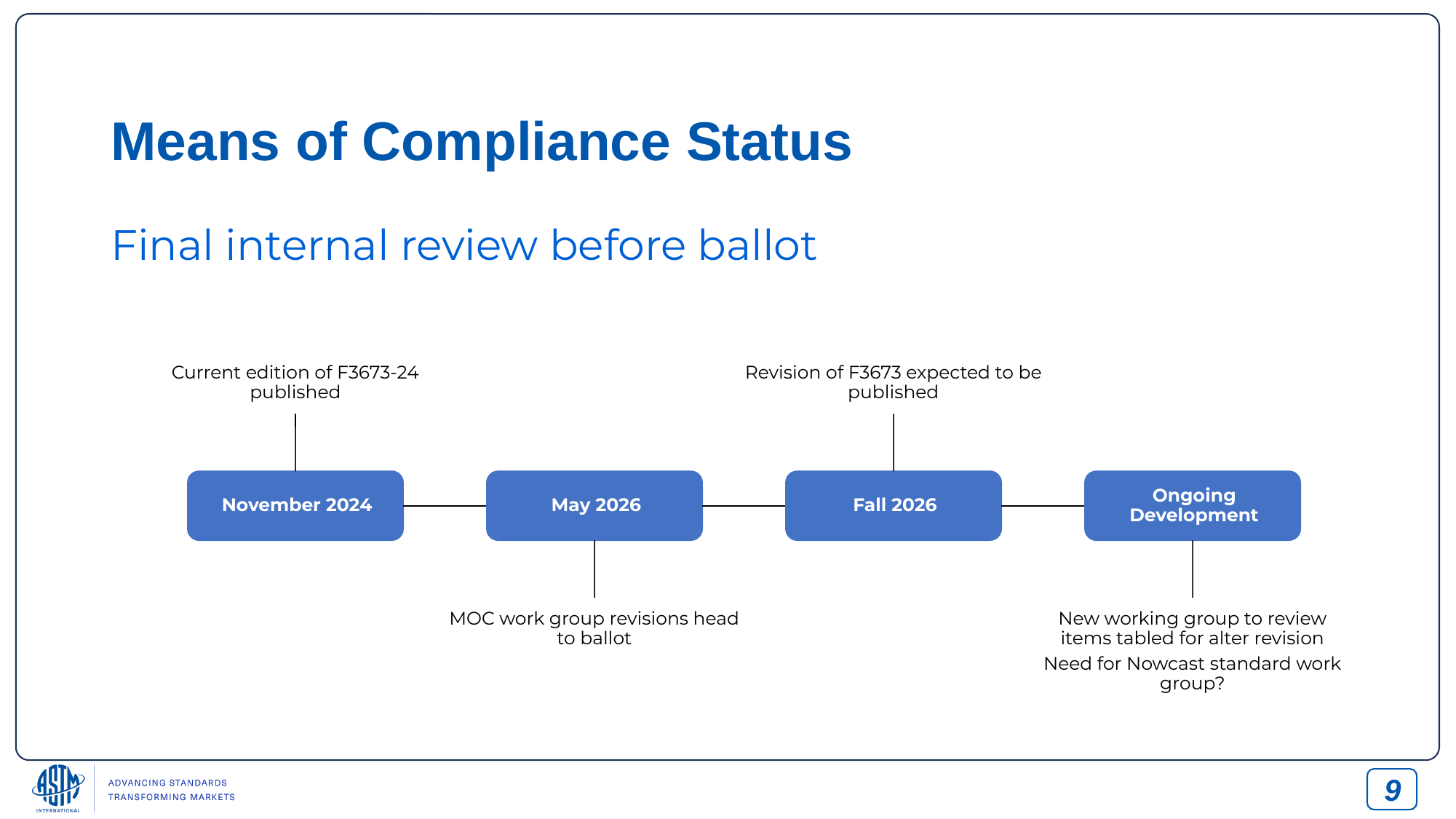

Means of Compliance Status
Final internal review before ballot
November 2024
Current edition of F3673-24 published
May 2026
MOC work group revisions head to ballot
Fall 2026
Revision of F3673 expected to be published
Ongoing Development
New working group to review items tabled for alter revision
Need for Nowcast standard work group?